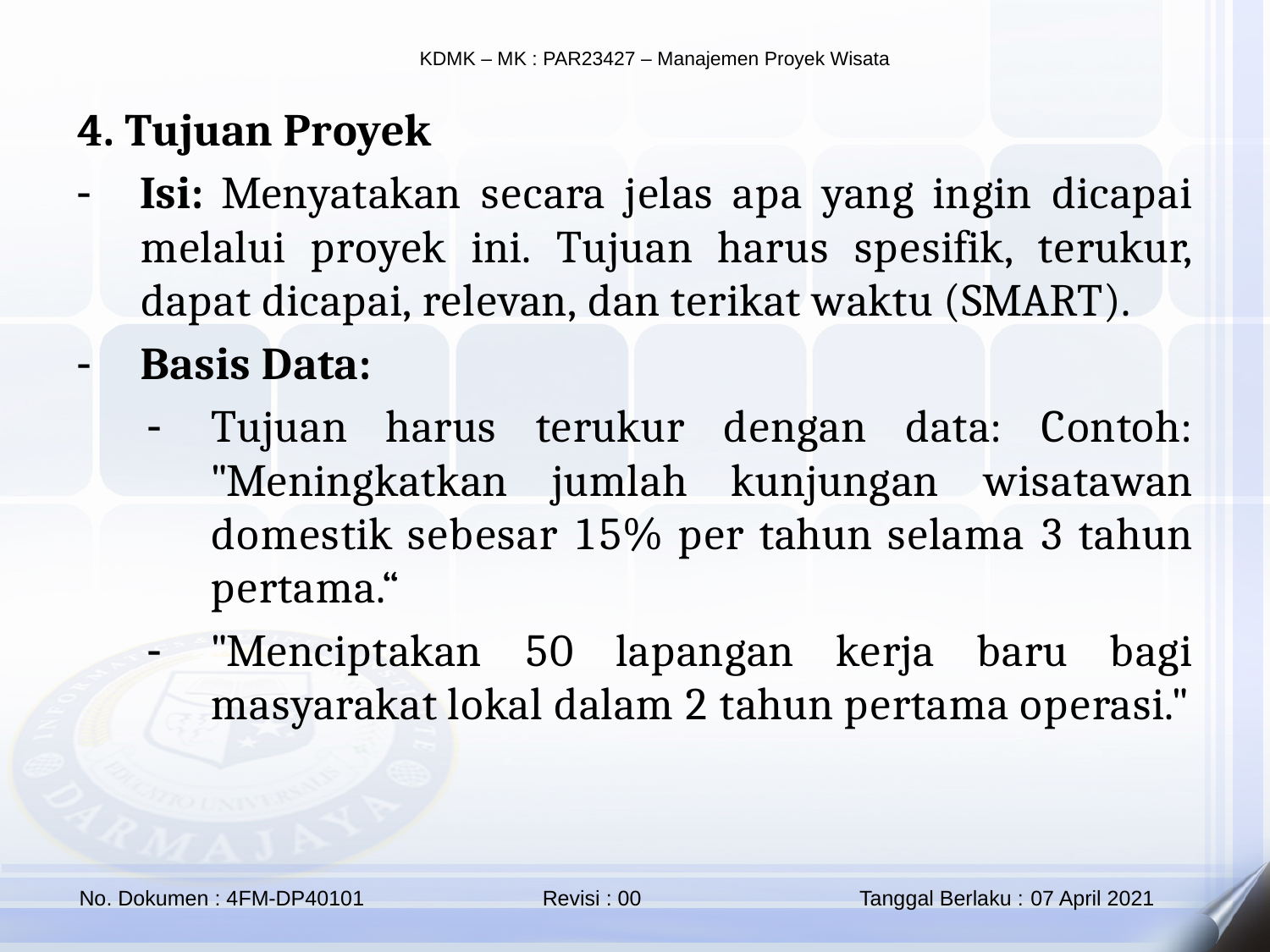

4. Tujuan Proyek
Isi: Menyatakan secara jelas apa yang ingin dicapai melalui proyek ini. Tujuan harus spesifik, terukur, dapat dicapai, relevan, dan terikat waktu (SMART).
Basis Data:
Tujuan harus terukur dengan data: Contoh: "Meningkatkan jumlah kunjungan wisatawan domestik sebesar 15% per tahun selama 3 tahun pertama.“
"Menciptakan 50 lapangan kerja baru bagi masyarakat lokal dalam 2 tahun pertama operasi."